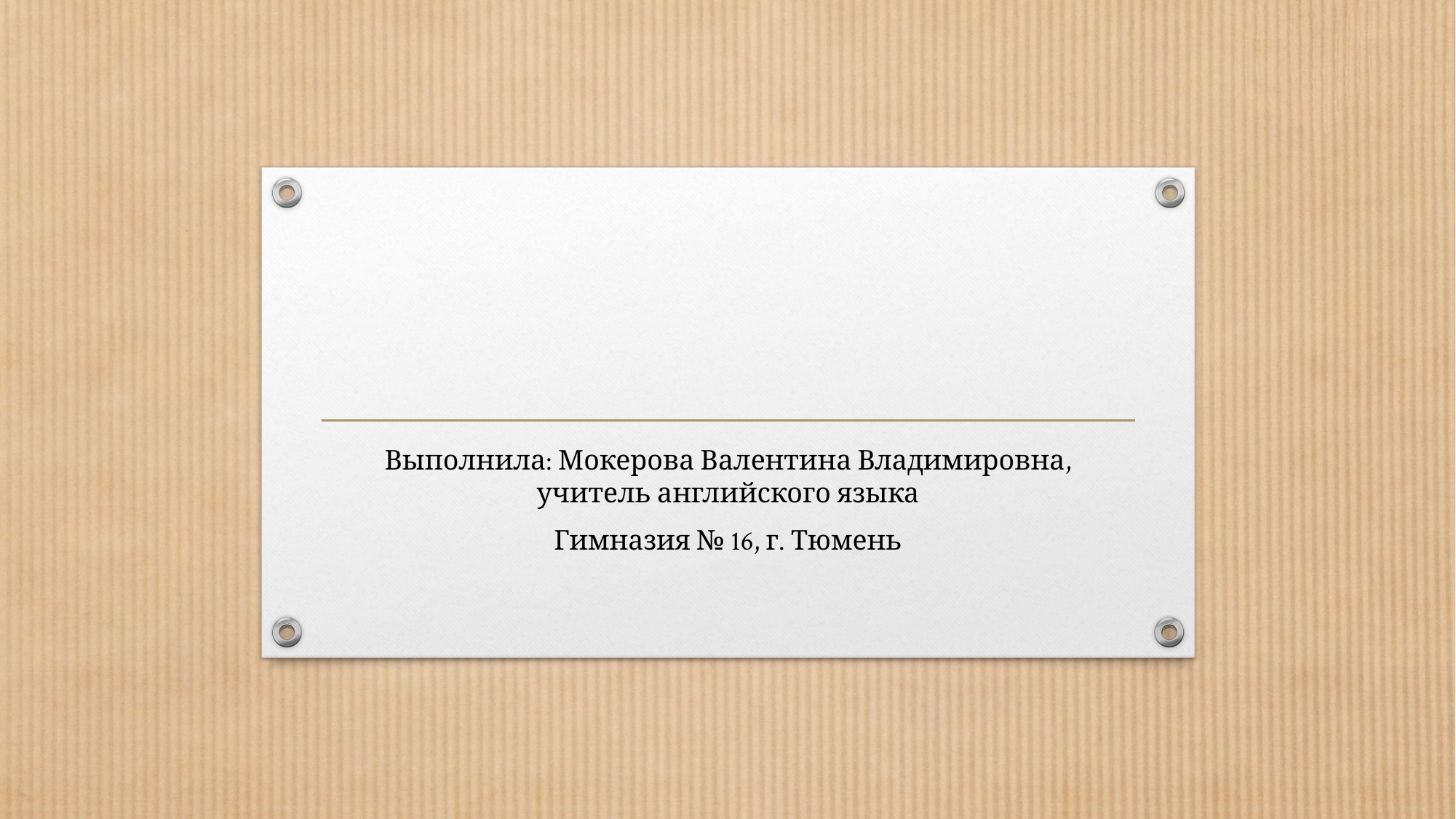

# ПОСТРОЕНИЕ ОБЯЗАТЕЛЬНОГО КУРСА ИНОСТРАННОГО ЯЗЫКА В СРЕДНЕЙ ОБЩЕОБРАЗОВАТЕЛЬНОЙ ШКОЛЕ. УРОВНИ ЯЗЫКА
Выполнила: Мокерова Валентина Владимировна, учитель английского языка
Гимназия № 16, г. Тюмень